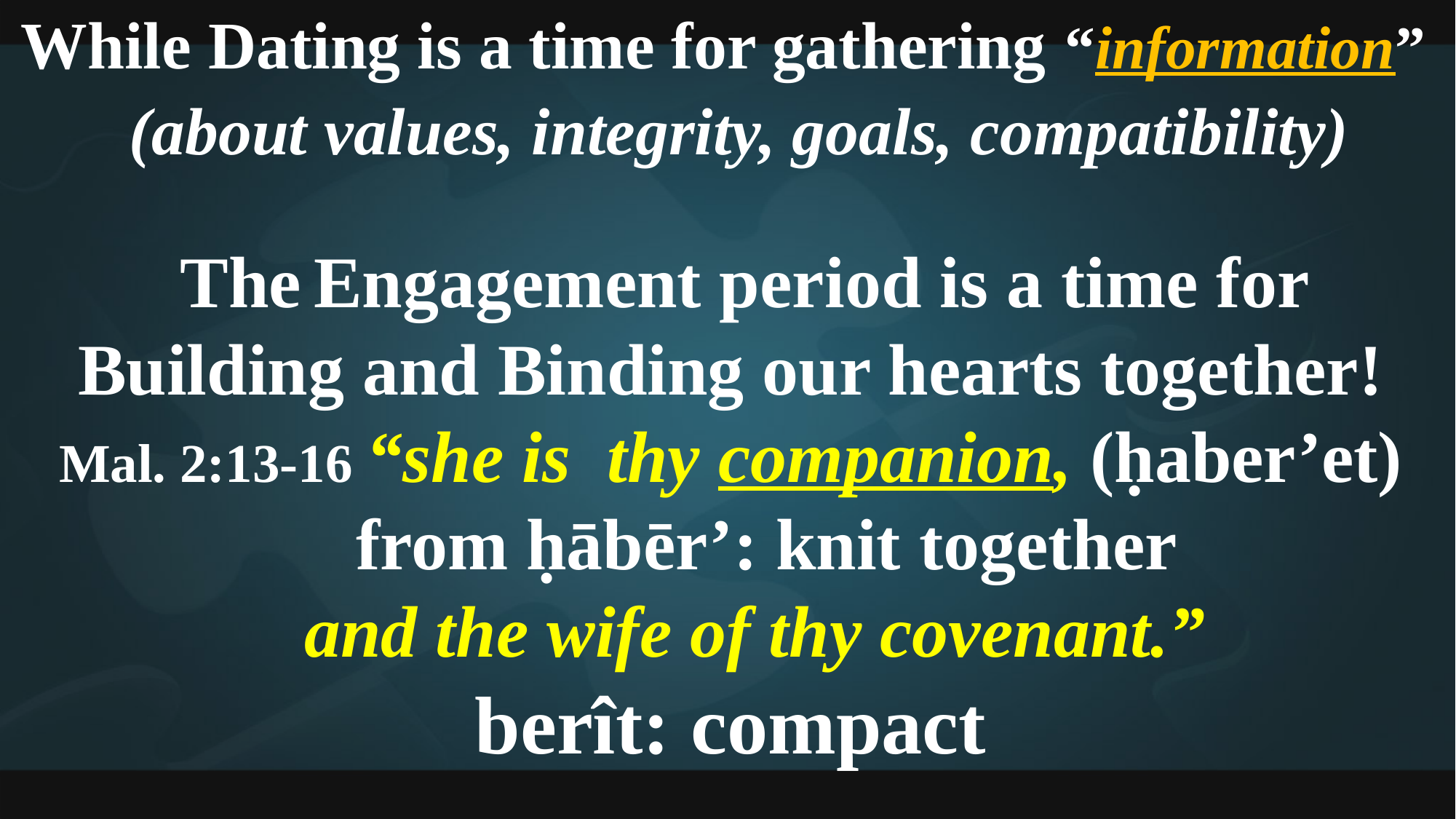

While Dating is a time for gathering “information”
 (about values, integrity, goals, compatibility)

  The Engagement period is a time for Building and Binding our hearts together!
 Mal. 2:13-16 “she is  thy companion, (ḥaber’et)
                   from ḥābēr’: knit together
    and the wife of thy covenant.”
berît: compact